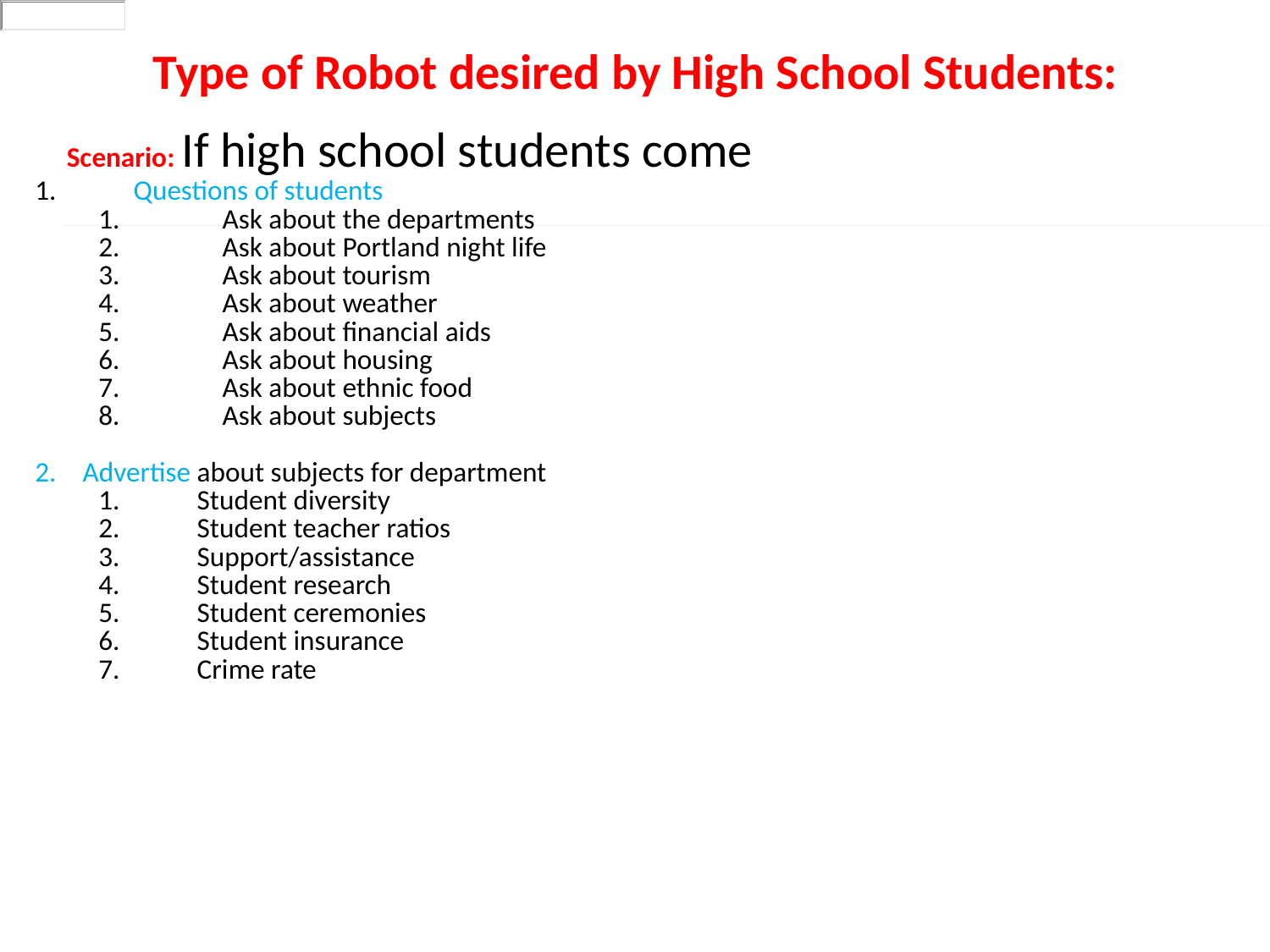

| Type of Robot desired by High School Students:      Scenario: If high school students come         Questions of students             Ask about the departments             Ask about Portland night life             Ask about tourism             Ask about weather             Ask about financial aids             Ask about housing             Ask about ethnic food             Ask about subjects Advertise about subjects for department         Student diversity         Student teacher ratios         Support/assistance         Student research         Student ceremonies         Student insurance         Crime rate |
| --- |